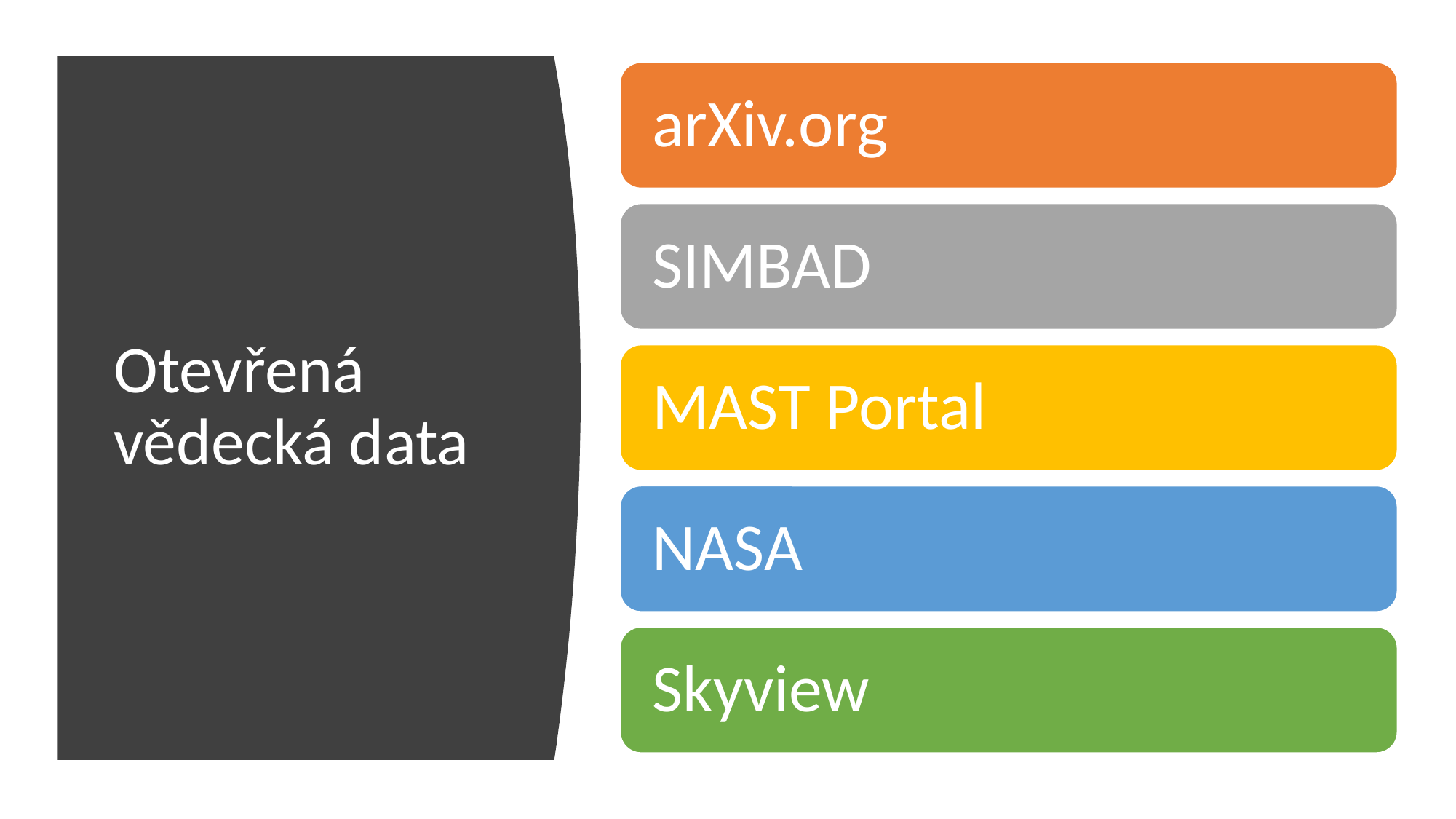

arXiv.org
SIMBAD
MAST Portal
NASA
Skyview

# Otevřená vědecká data